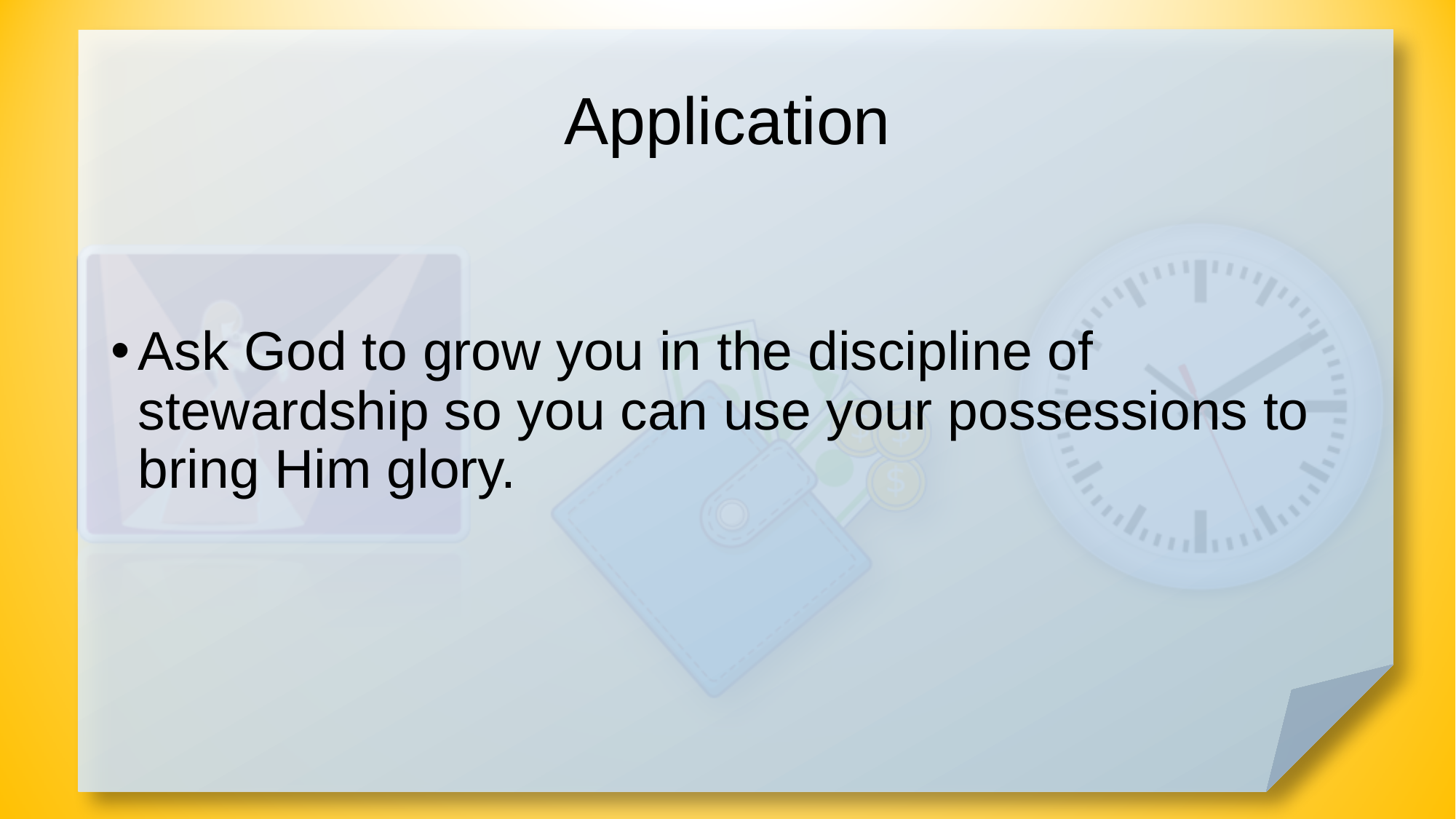

# Application
Ask God to grow you in the discipline of stewardship so you can use your possessions to bring Him glory.